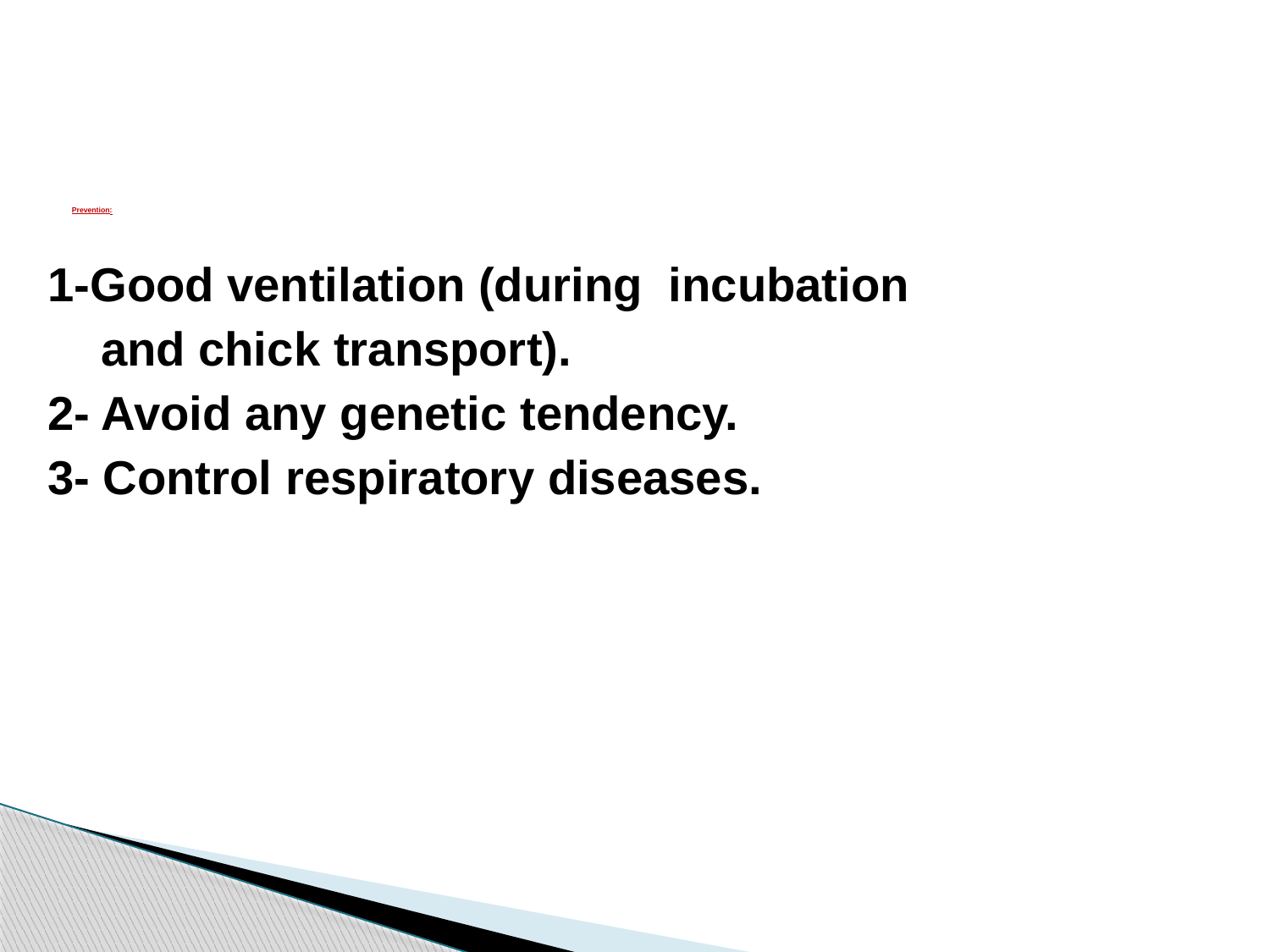

# :Prevention
1-Good ventilation (during  incubation
    and chick transport).
2- Avoid any genetic tendency.
3- Control respiratory diseases.